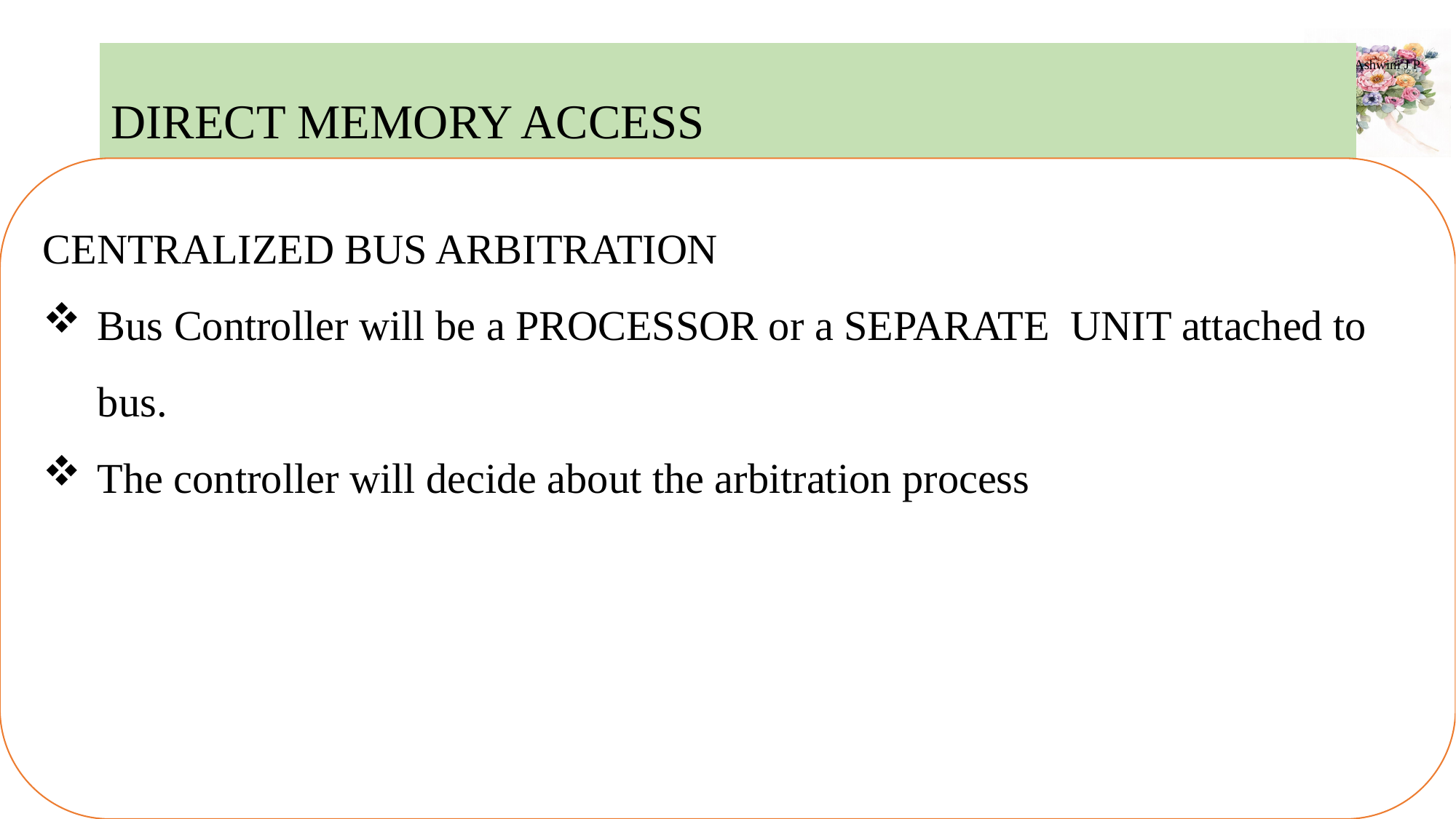

# DIRECT MEMORY ACCESS
CENTRALIZED BUS ARBITRATION
Bus Controller will be a PROCESSOR or a SEPARATE  UNIT attached to bus.
The controller will decide about the arbitration process